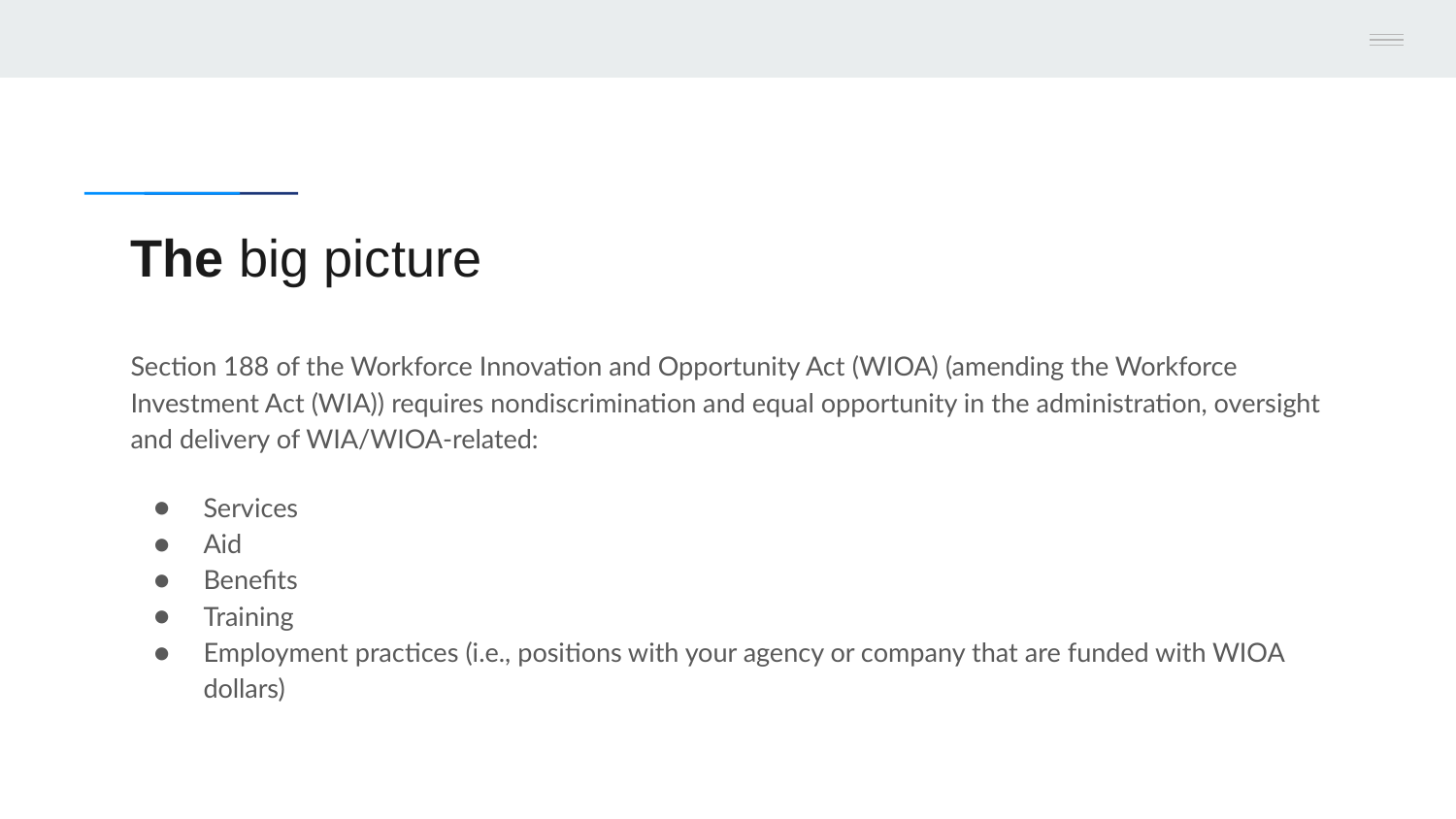

# The big picture
Section 188 of the Workforce Innovation and Opportunity Act (WIOA) (amending the Workforce Investment Act (WIA)) requires nondiscrimination and equal opportunity in the administration, oversight and delivery of WIA/WIOA-related:
Services
Aid
Benefits
Training
Employment practices (i.e., positions with your agency or company that are funded with WIOA dollars)